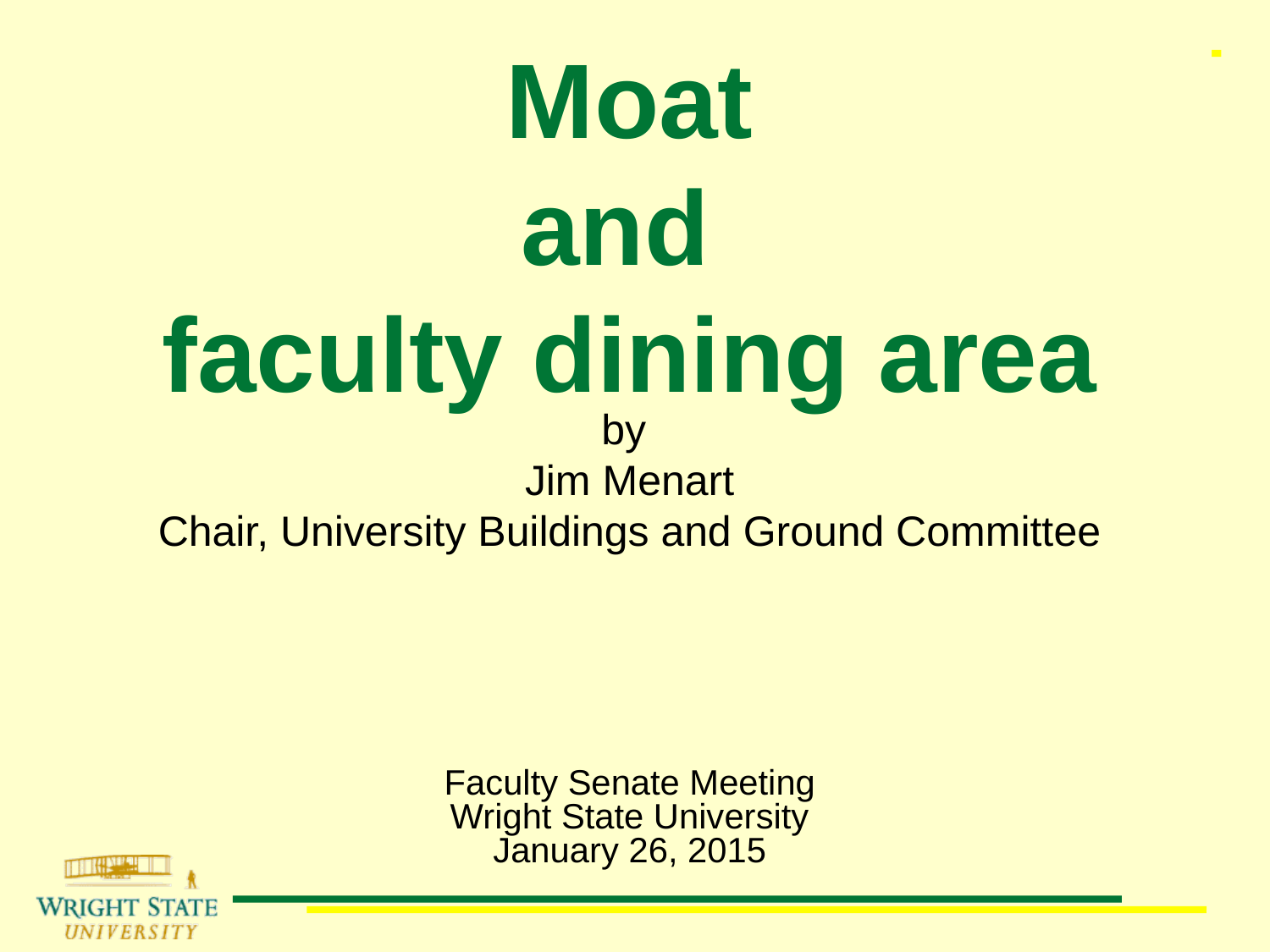

# Moat and faculty dining area
by
Jim Menart
Chair, University Buildings and Ground Committee

Faculty Senate Meeting
Wright State University
January 26, 2015